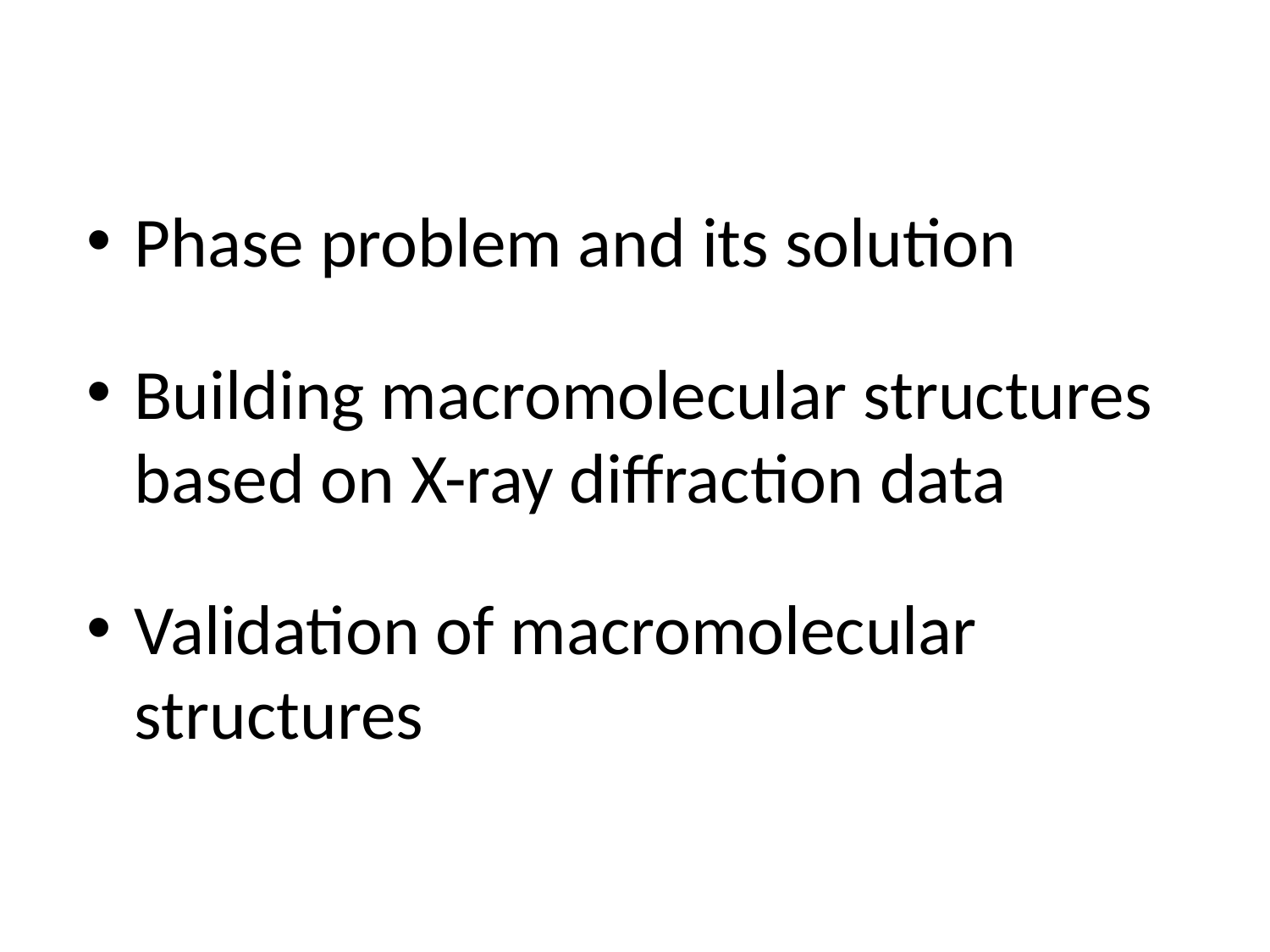

Phase problem and its solution
Building macromolecular structures based on X-ray diffraction data
Validation of macromolecular structures